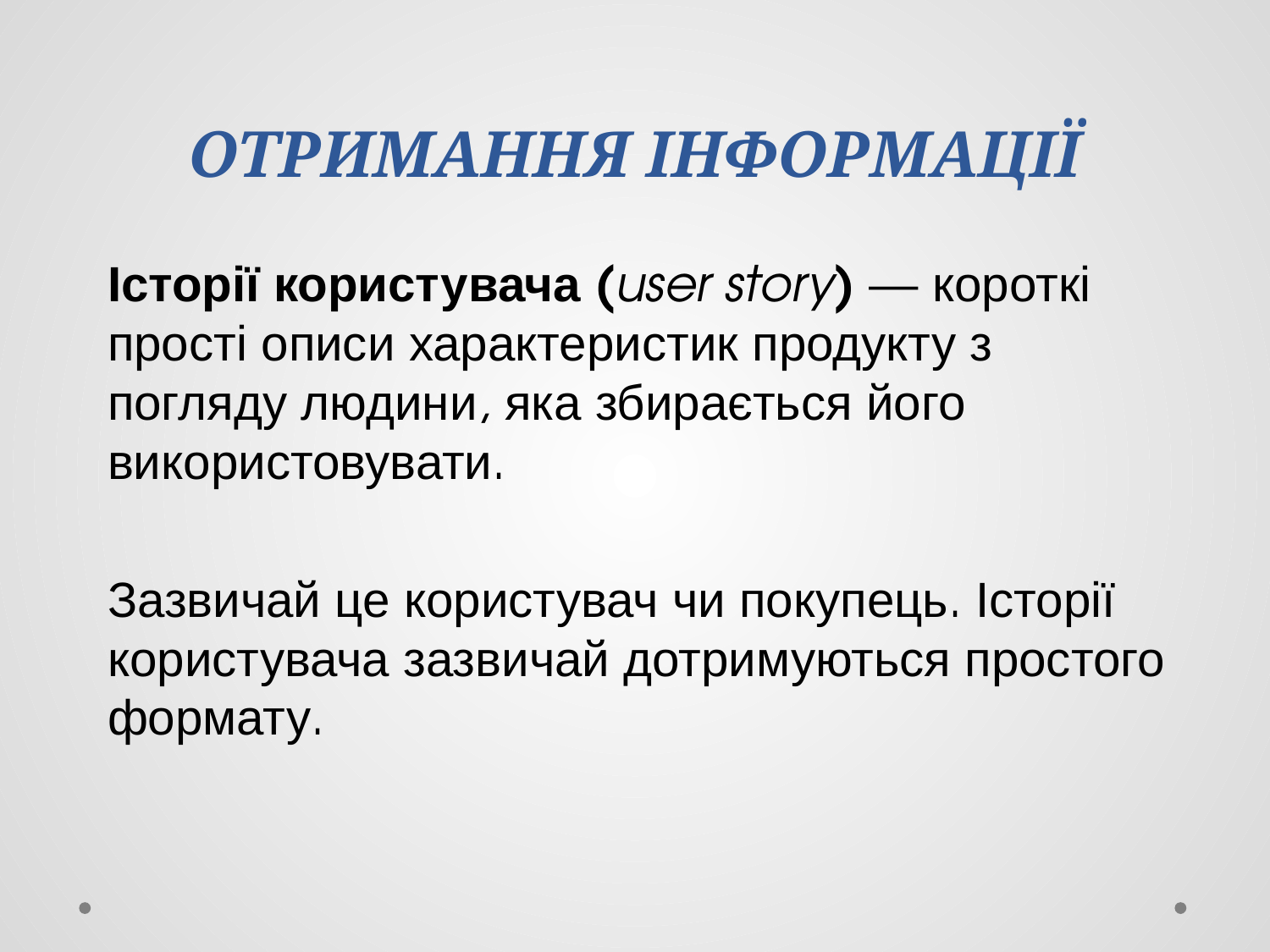

# ОТРИМАННЯ ІНФОРМАЦІЇ
Історії користувача (user story) — короткі прості описи характеристик продукту з погляду людини, яка збирається його використовувати.

Зазвичай це користувач чи покупець. Історії користувача зазвичай дотримуються простого формату.